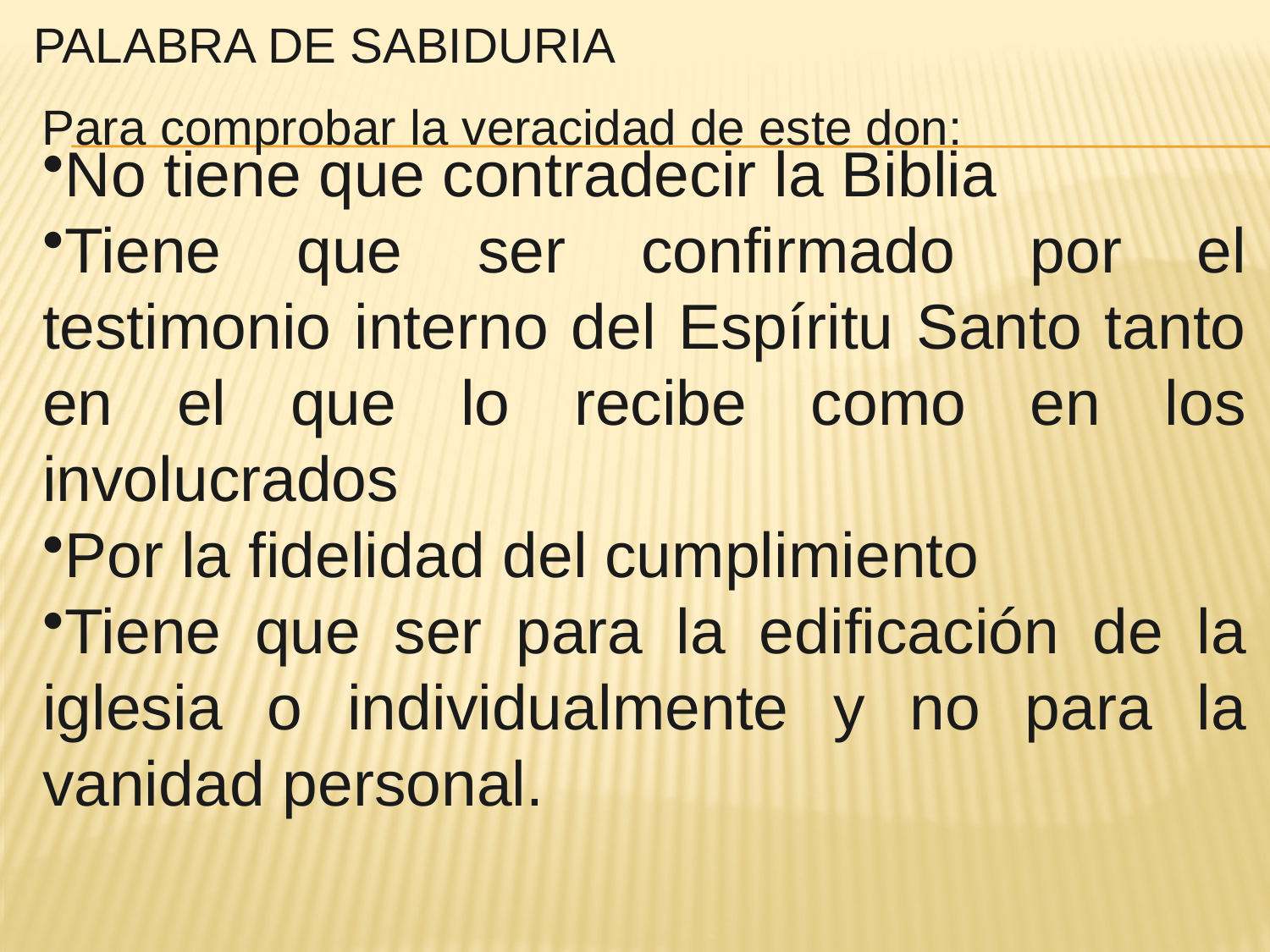

PALABRA DE SABIDURIA
Para comprobar la veracidad de este don:
No tiene que contradecir la Biblia
Tiene que ser confirmado por el testimonio interno del Espíritu Santo tanto en el que lo recibe como en los involucrados
Por la fidelidad del cumplimiento
Tiene que ser para la edificación de la iglesia o individualmente y no para la vanidad personal.